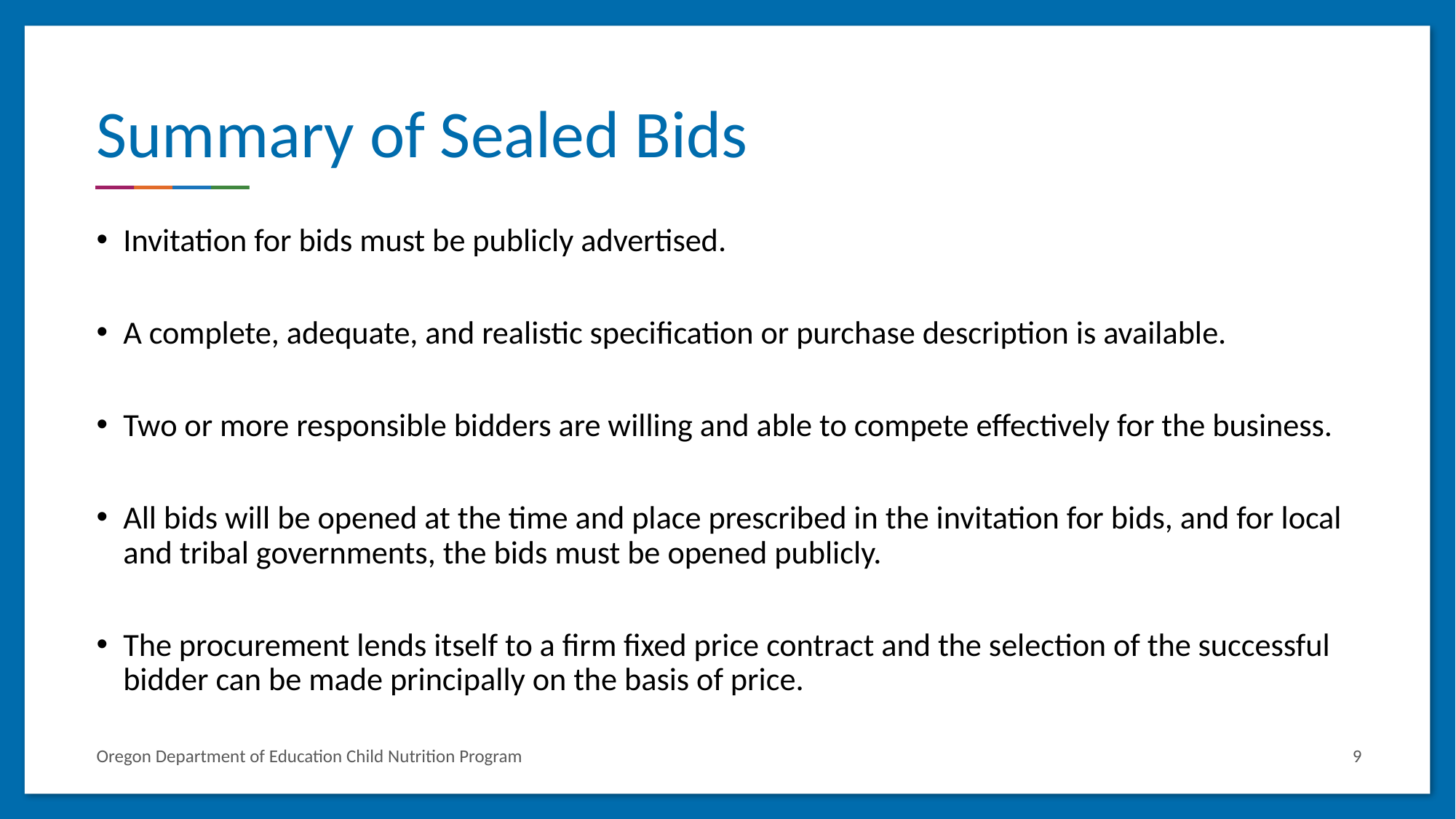

# Summary of Sealed Bids
Invitation for bids must be publicly advertised.

A complete, adequate, and realistic specification or purchase description is available.

Two or more responsible bidders are willing and able to compete effectively for the business.

All bids will be opened at the time and place prescribed in the invitation for bids, and for local and tribal governments, the bids must be opened publicly.

The procurement lends itself to a firm fixed price contract and the selection of the successful bidder can be made principally on the basis of price.

Oregon Department of Education Child Nutrition Program
9